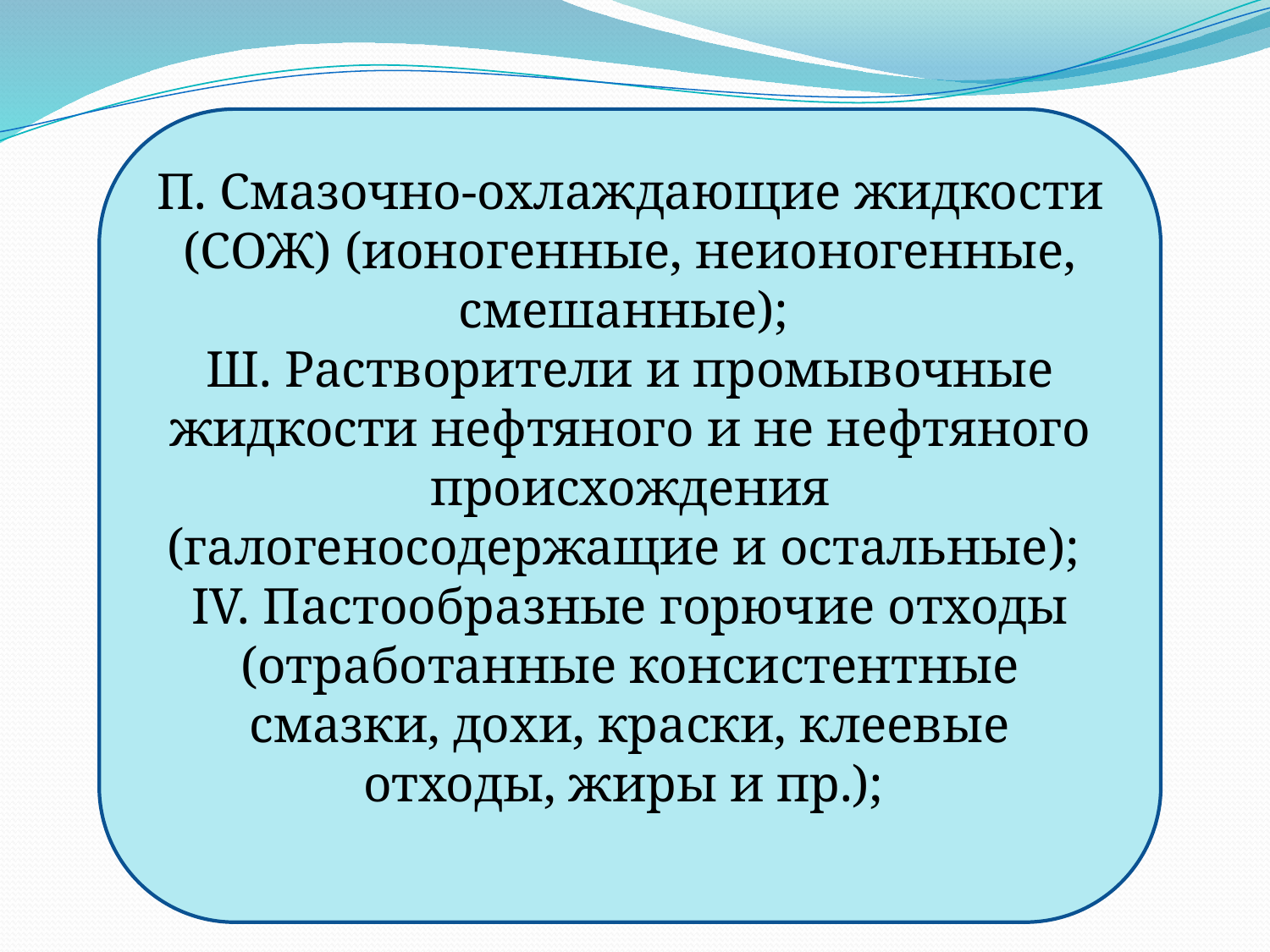

П. Смазочно-охлаждающие жидкости (СОЖ) (ионогенные, неионогенные, смешанные);
Ш. Растворители и промывочные жидкости нефтяного и не нефтяного происхождения (галогеносодержащие и остальные);
IV. Пастообразные горючие отходы (отработанные консистентные смазки, дохи, краски, клеевые отходы, жиры и пр.);